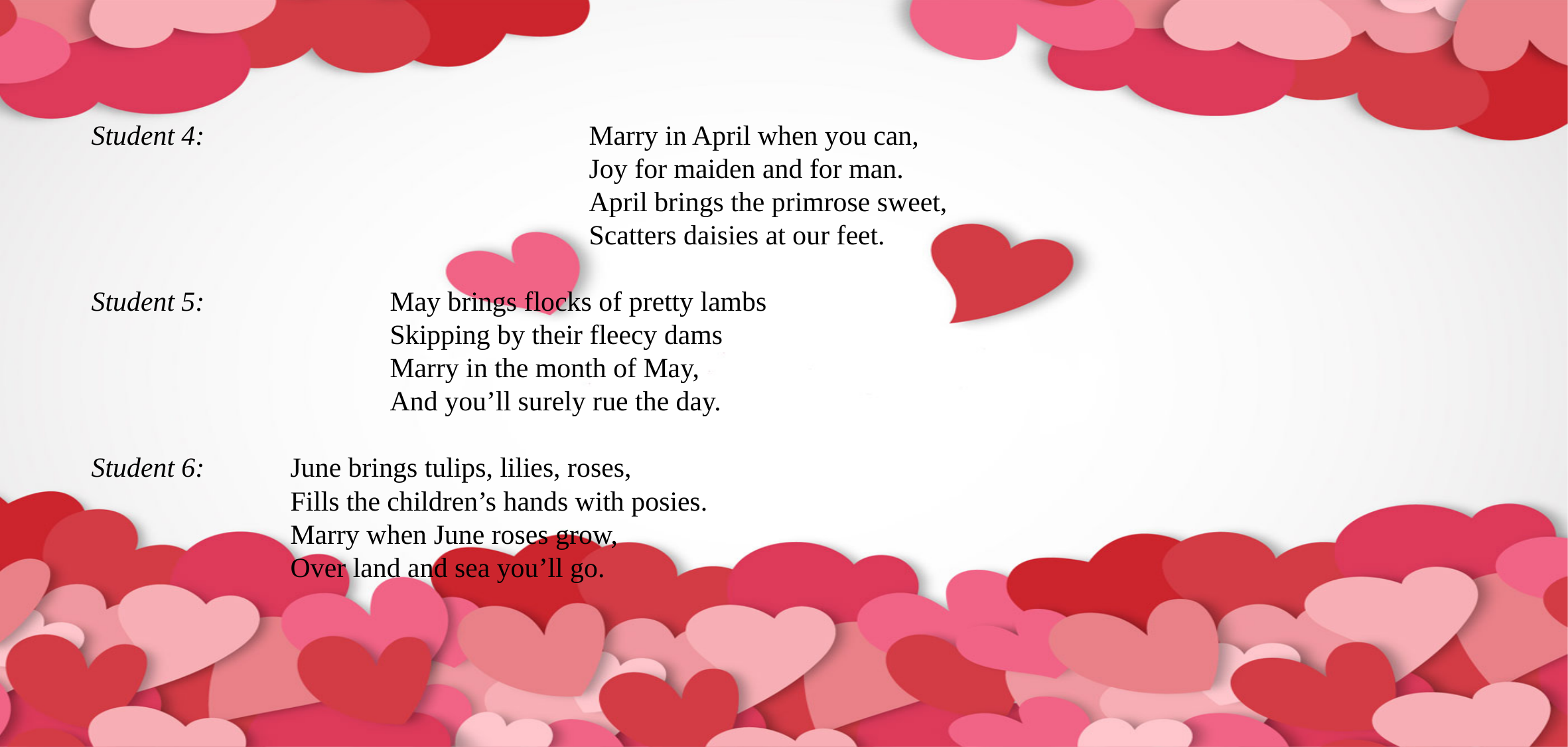

# Student 4:				Marry in April when you can, Joy for maiden and for man. April brings the primrose sweet, Scatters daisies at our feet. Student 5:		May brings flocks of pretty lambs Skipping by their fleecy dams Marry in the month of May, And you’ll surely rue the day. Student 6:	June brings tulips, lilies, roses, Fills the children’s hands with posies. Marry when June roses grow, Over land and sea you’ll go.